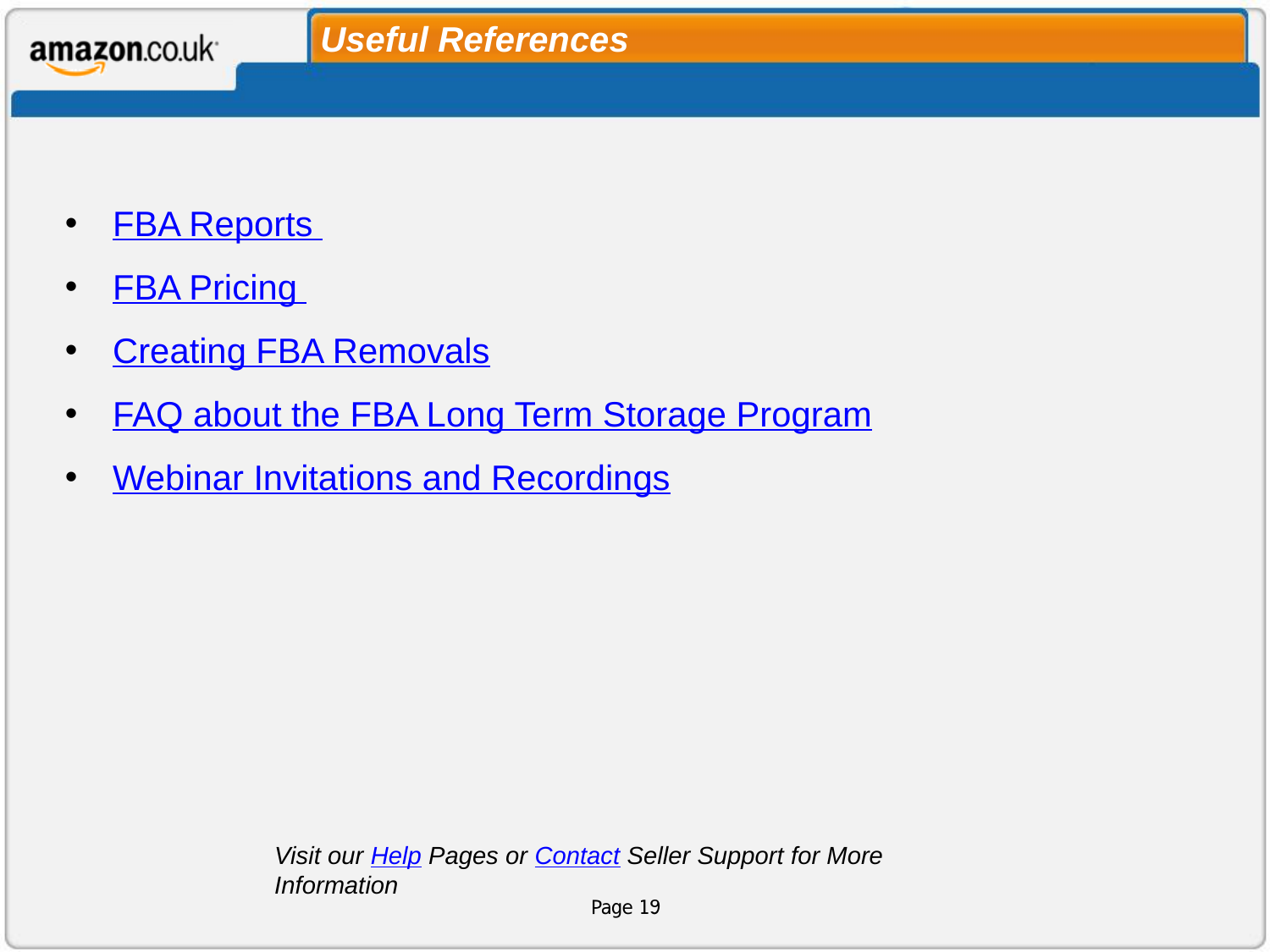

# Useful References
FBA Reports
FBA Pricing
Creating FBA Removals
FAQ about the FBA Long Term Storage Program
Webinar Invitations and Recordings

Visit our Help Pages or Contact Seller Support for More Information
Page 19